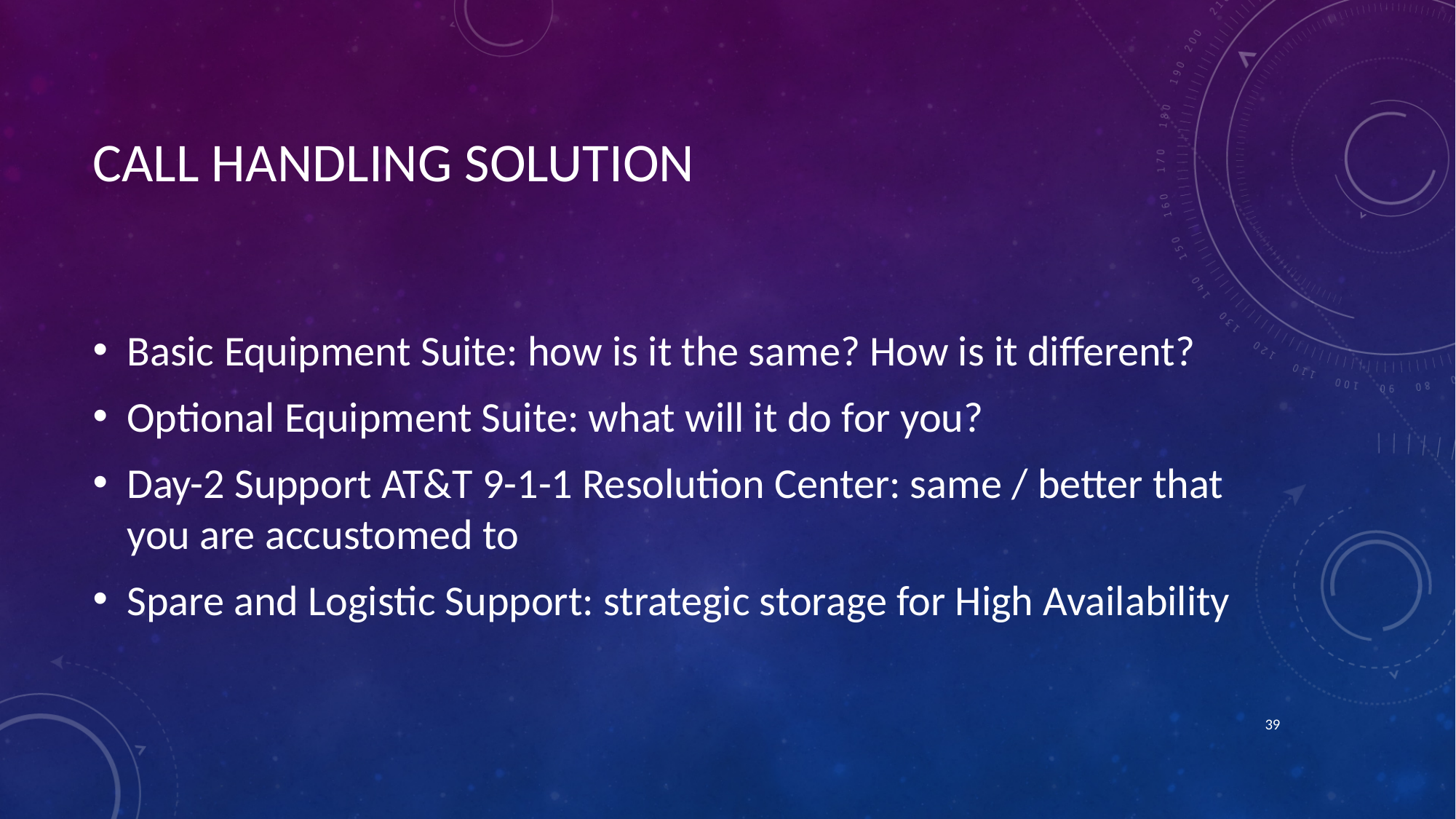

# Call Handling Solution
Basic Equipment Suite: how is it the same? How is it different?
Optional Equipment Suite: what will it do for you?
Day-2 Support AT&T 9-1-1 Resolution Center: same / better that you are accustomed to
Spare and Logistic Support: strategic storage for High Availability
39